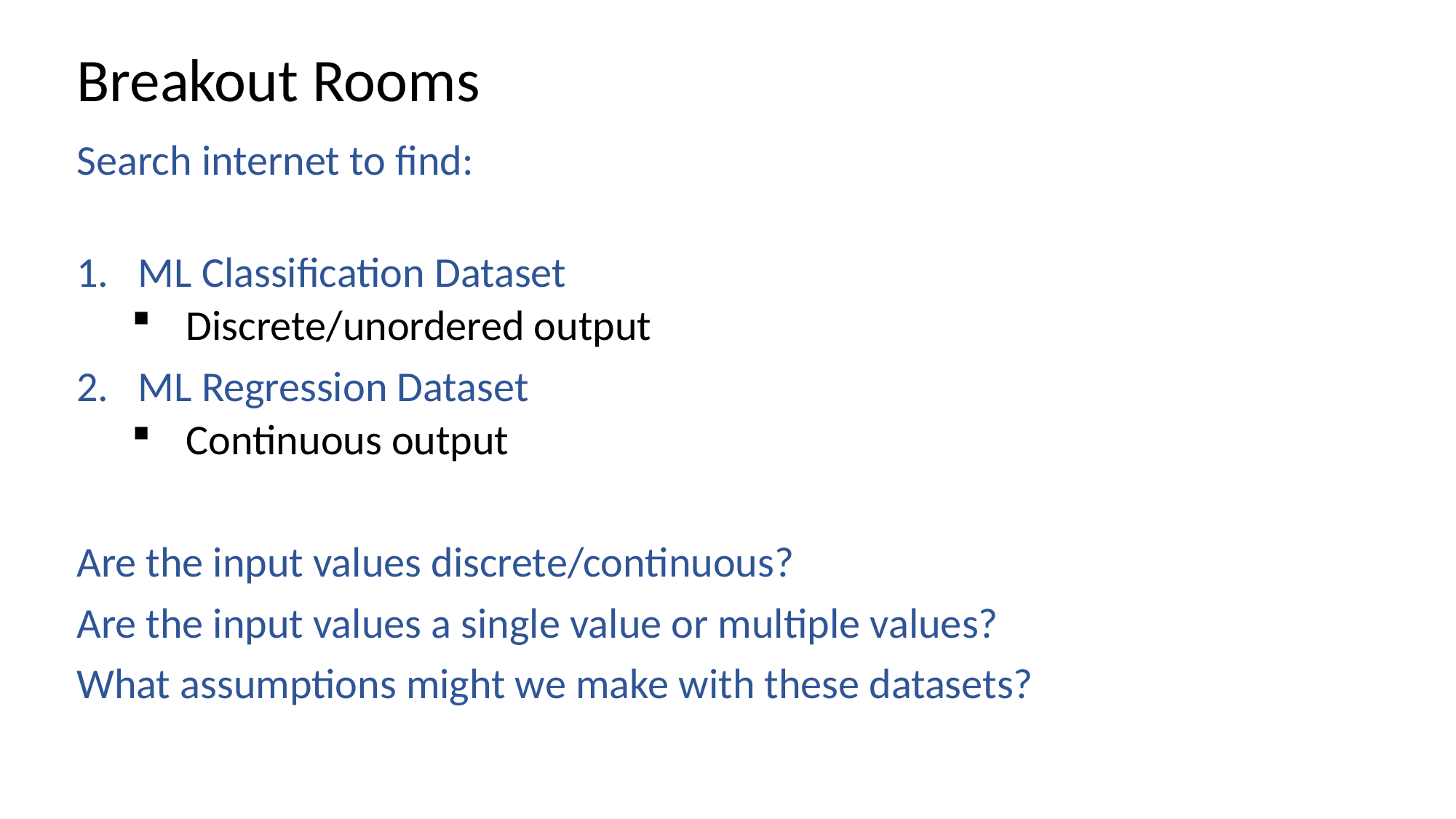

# Breakout Rooms
Search internet to find:
ML Classification Dataset
Discrete/unordered output
ML Regression Dataset
Continuous output

Are the input values discrete/continuous?
Are the input values a single value or multiple values?
What assumptions might we make with these datasets?